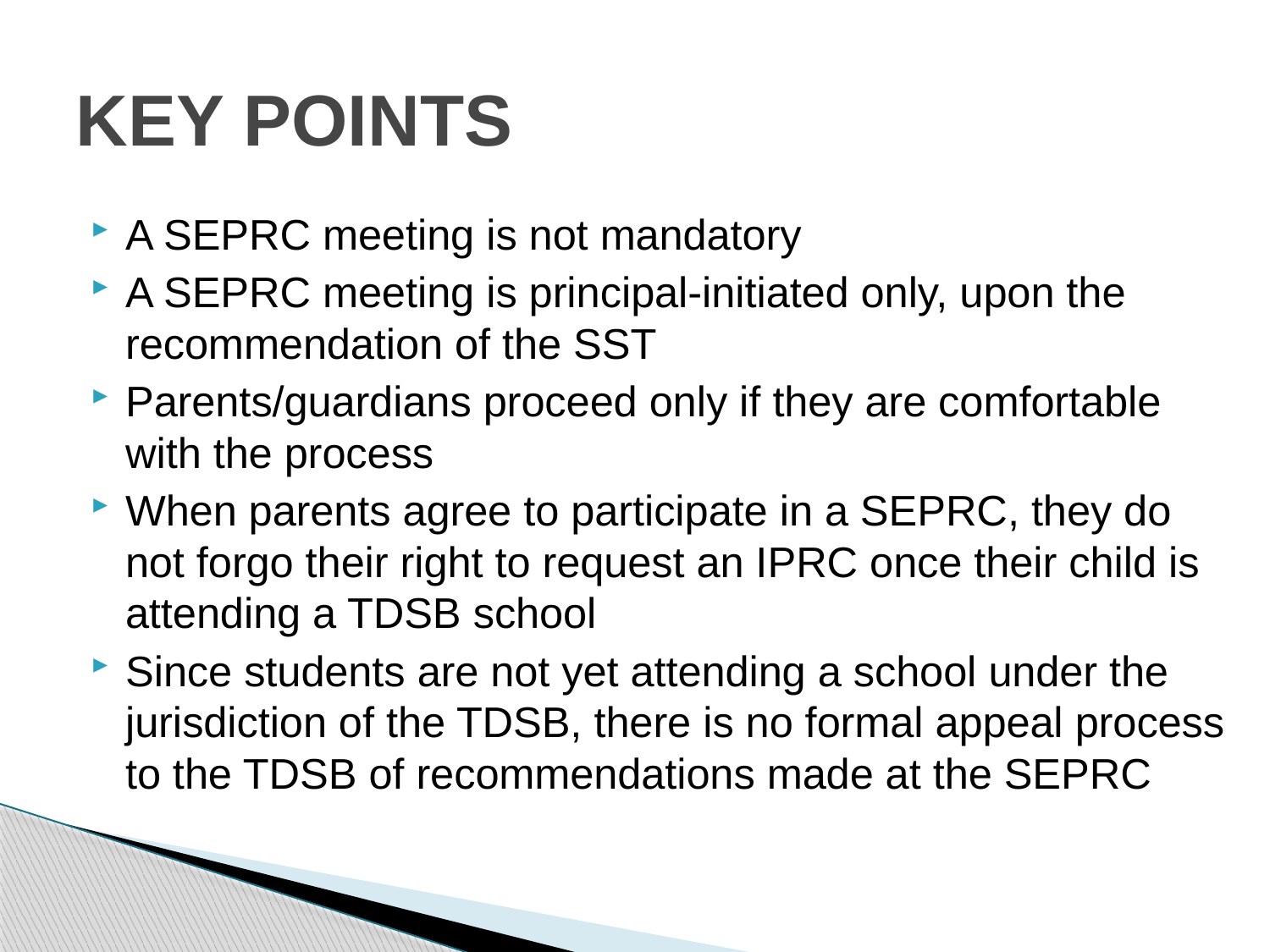

# KEY POINTS
A SEPRC meeting is not mandatory
A SEPRC meeting is principal-initiated only, upon the recommendation of the SST
Parents/guardians proceed only if they are comfortable with the process
When parents agree to participate in a SEPRC, they do not forgo their right to request an IPRC once their child is attending a TDSB school
Since students are not yet attending a school under the jurisdiction of the TDSB, there is no formal appeal process to the TDSB of recommendations made at the SEPRC